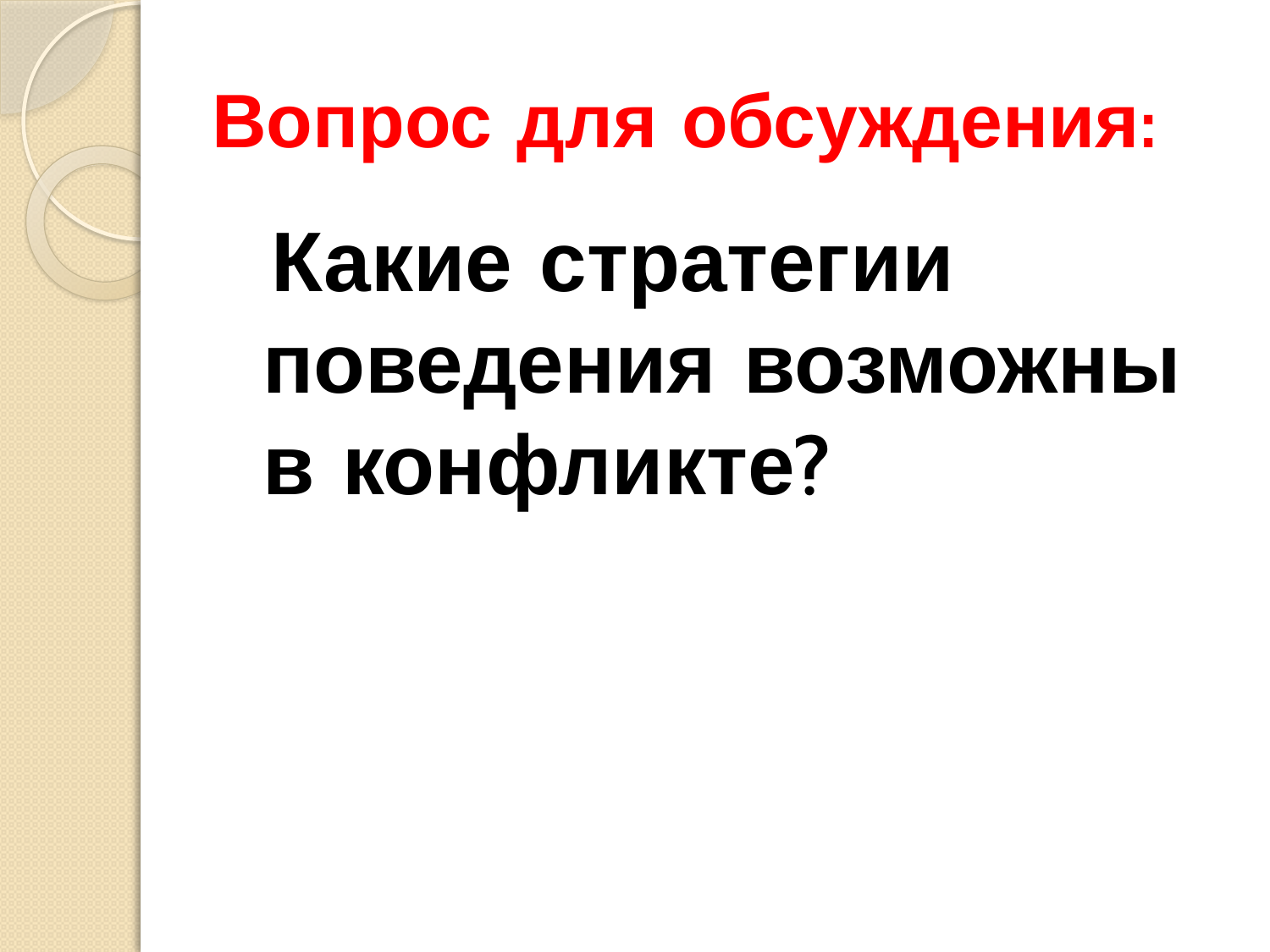

# Вопрос для обсуждения:
  Какие стратегии поведения возможны в конфликте?